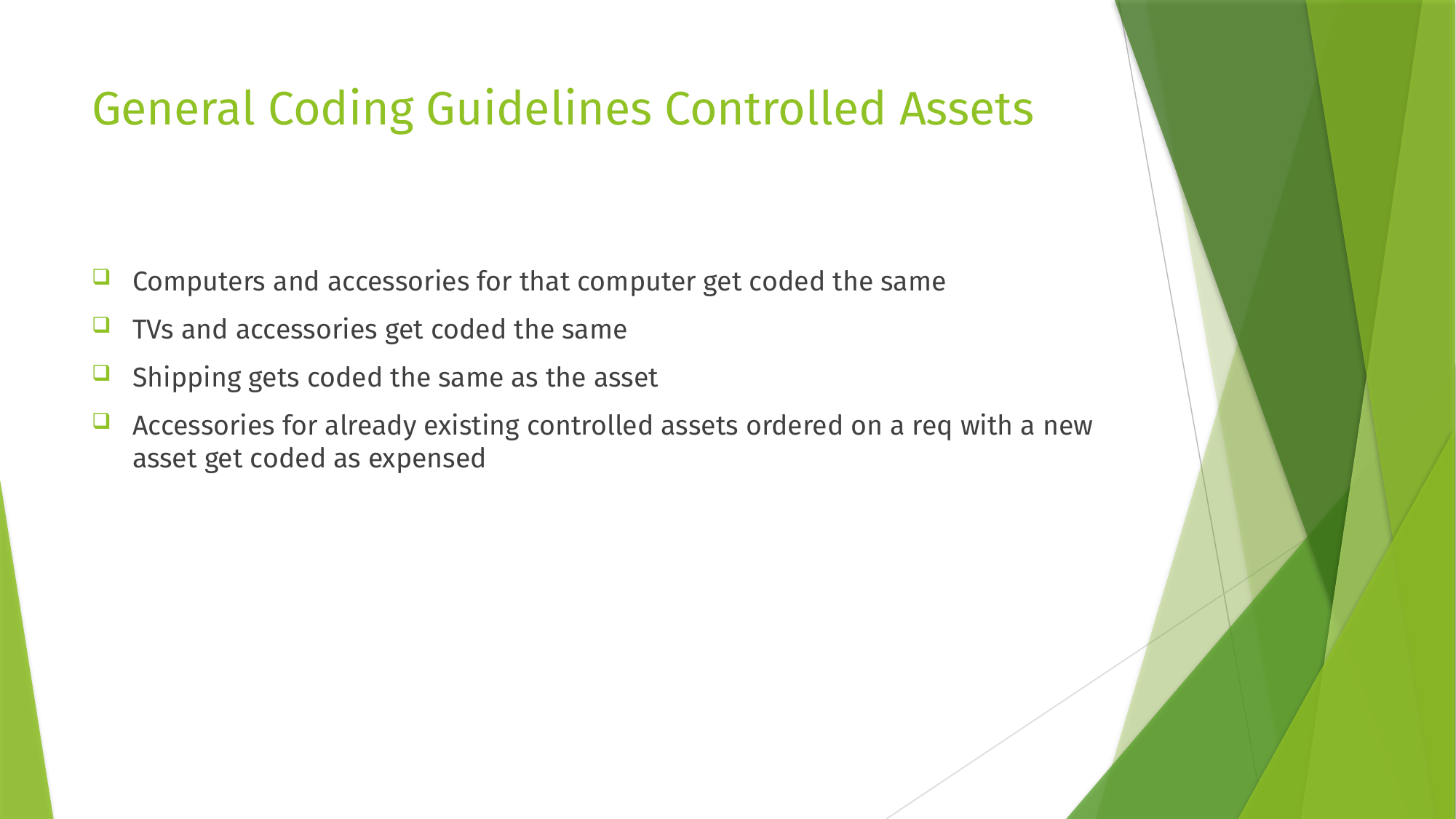

# General Coding Guidelines Controlled Assets
Computers and accessories for that computer get coded the same
TVs and accessories get coded the same
Shipping gets coded the same as the asset
Accessories for already existing controlled assets ordered on a req with a new asset get coded as expensed